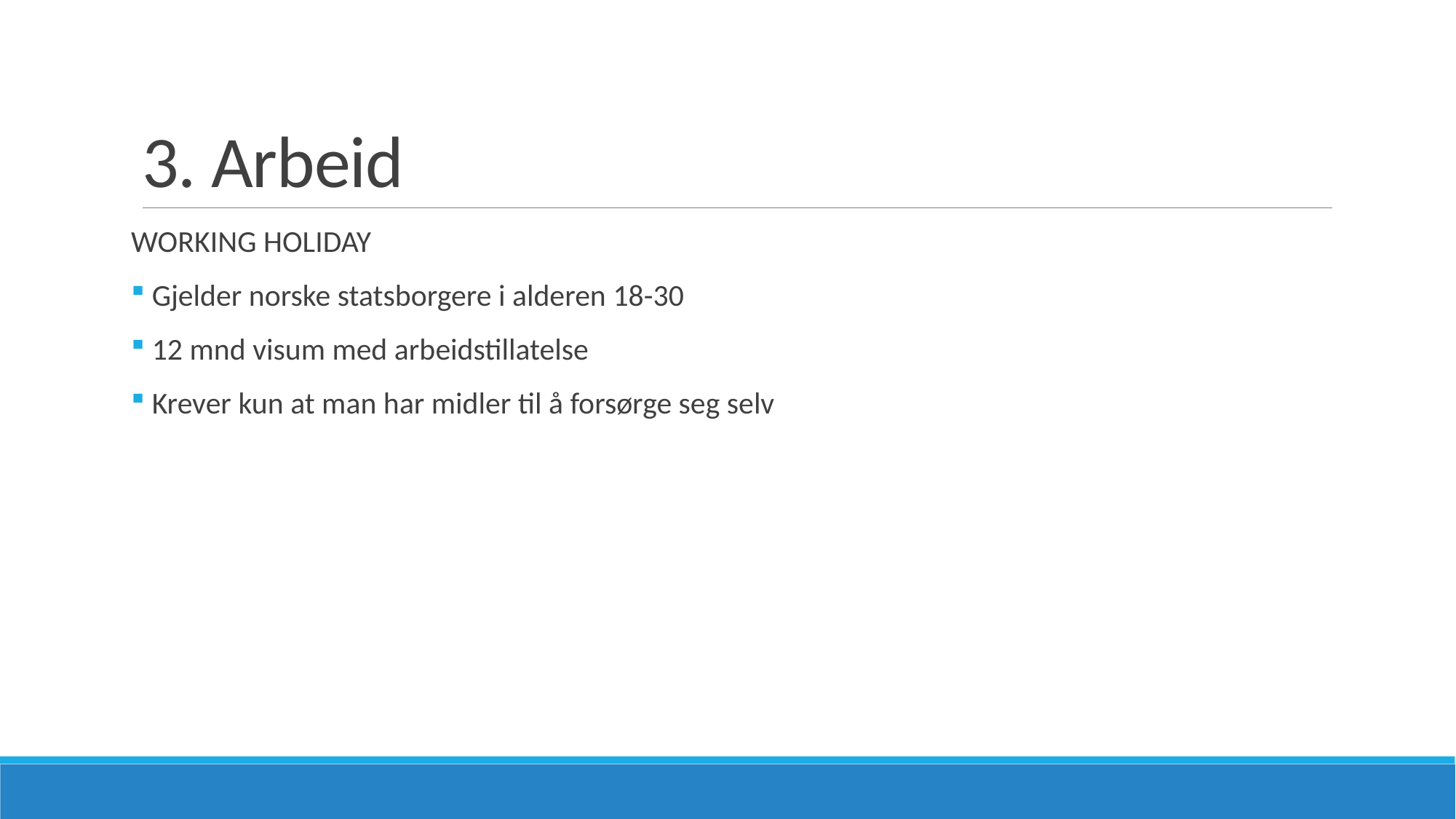

# 3. Arbeid
WORKING HOLIDAY
 Gjelder norske statsborgere i alderen 18-30
 12 mnd visum med arbeidstillatelse
 Krever kun at man har midler til å forsørge seg selv